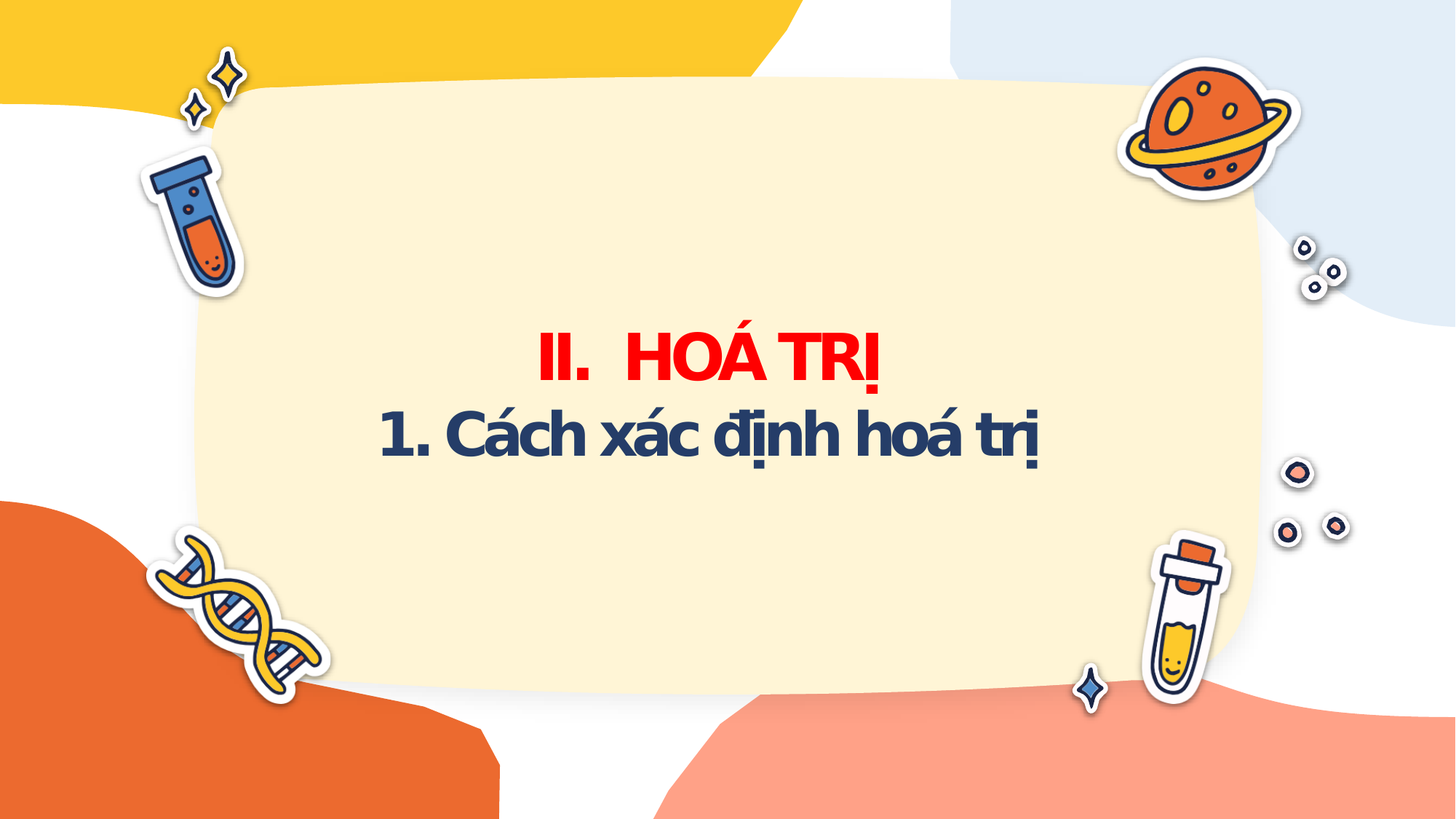

II.  HOÁ TRỊ
1. Cách xác định hoá trị